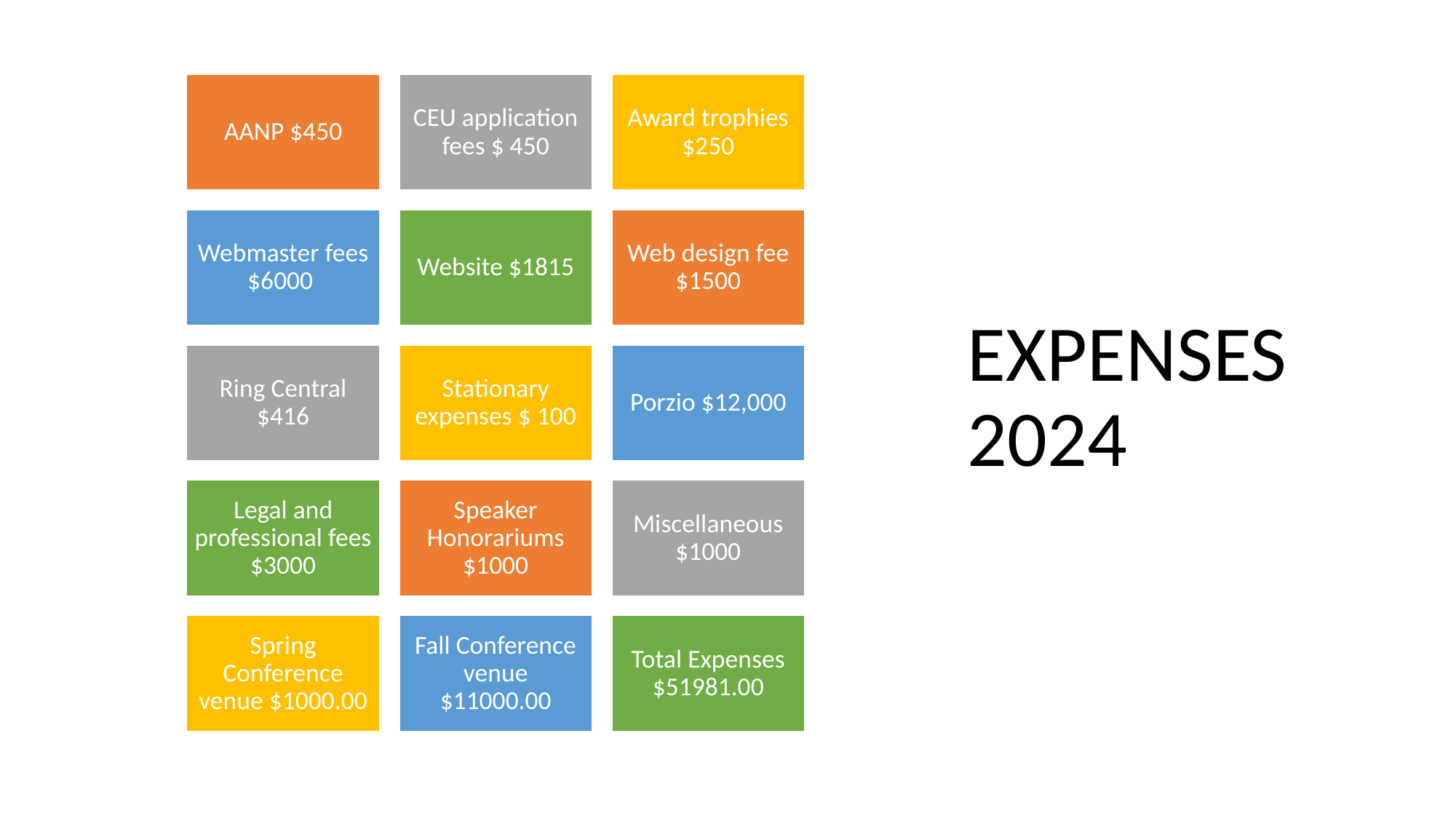

# EXPENSES 2024
AANP $450
CEU application fees $ 450
Award trophies $250
Webmaster fees $6000
Website $1815
Web design fee $1500
Ring Central $416
Stationary expenses $ 100
Porzio $12,000
Legal and professional fees $3000
Speaker Honorariums $1000
Miscellaneous $1000
Spring Conference venue $1000.00
Fall Conference venue $11000.00
Total Expenses $51981.00